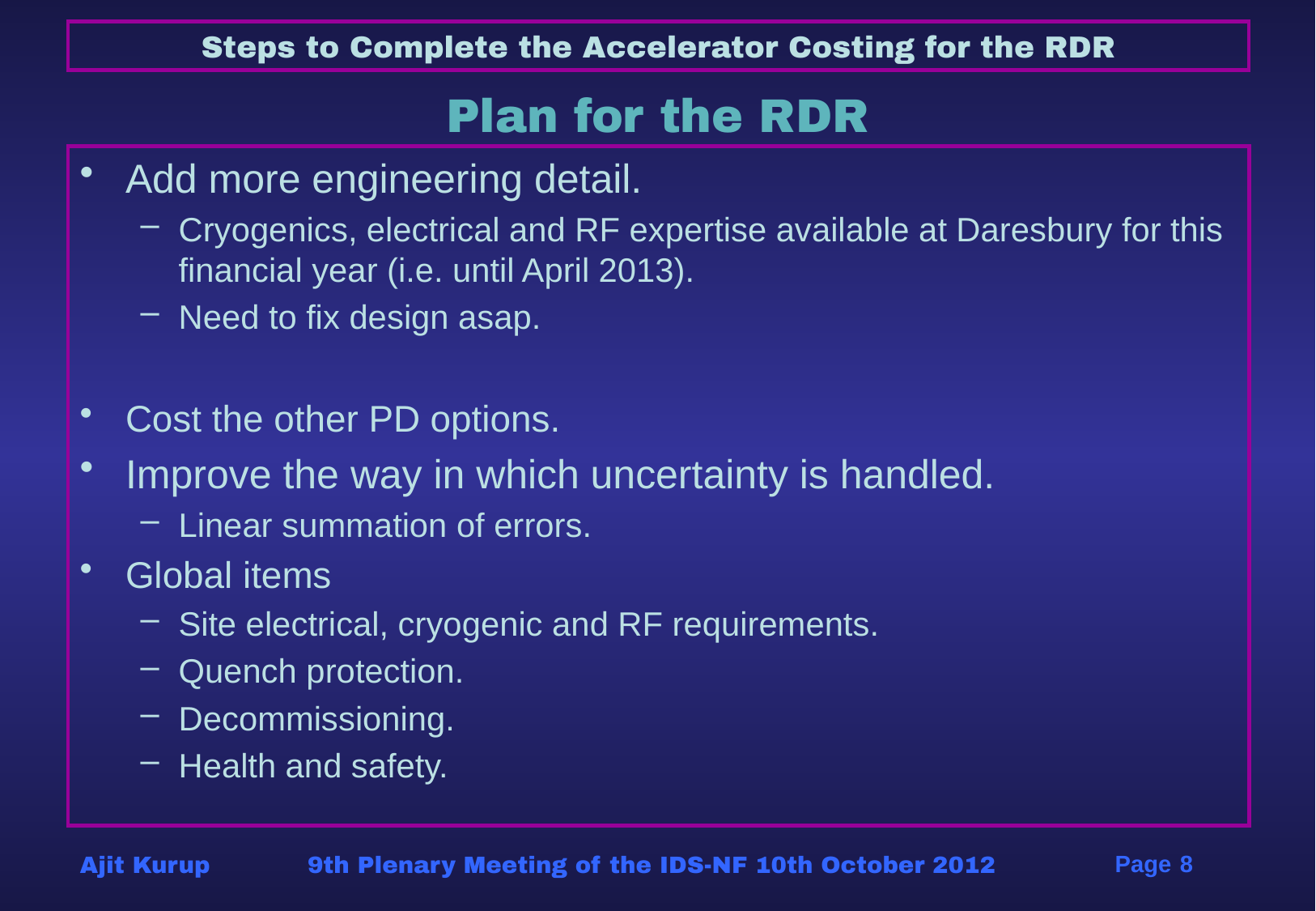

# Plan for the RDR
Add more engineering detail.
Cryogenics, electrical and RF expertise available at Daresbury for this financial year (i.e. until April 2013).
Need to fix design asap.

Cost the other PD options.
Improve the way in which uncertainty is handled.
Linear summation of errors.
Global items
Site electrical, cryogenic and RF requirements.
Quench protection.
Decommissioning.
Health and safety.